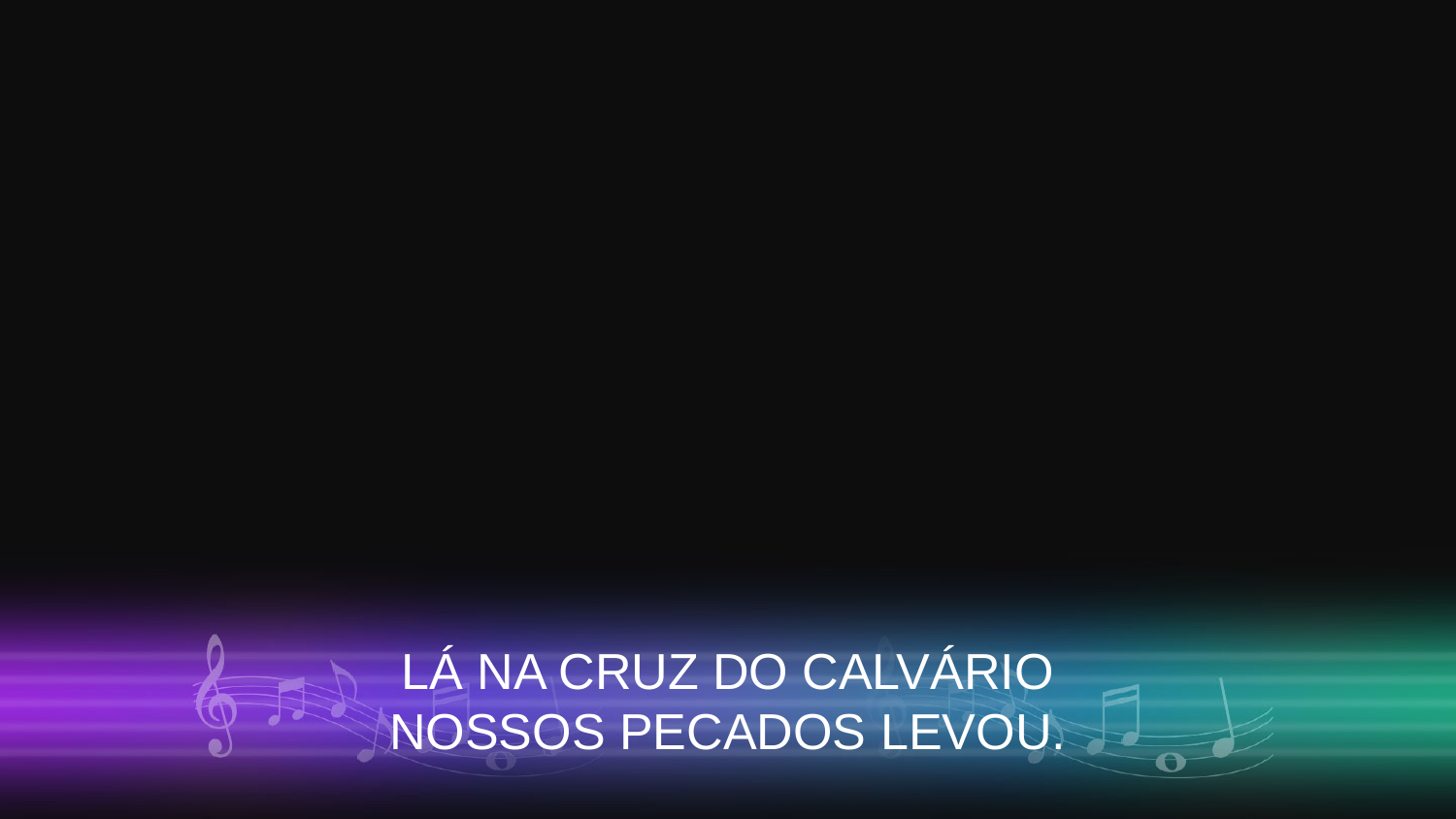

LÁ NA CRUZ DO CALVÁRIO
NOSSOS PECADOS LEVOU.